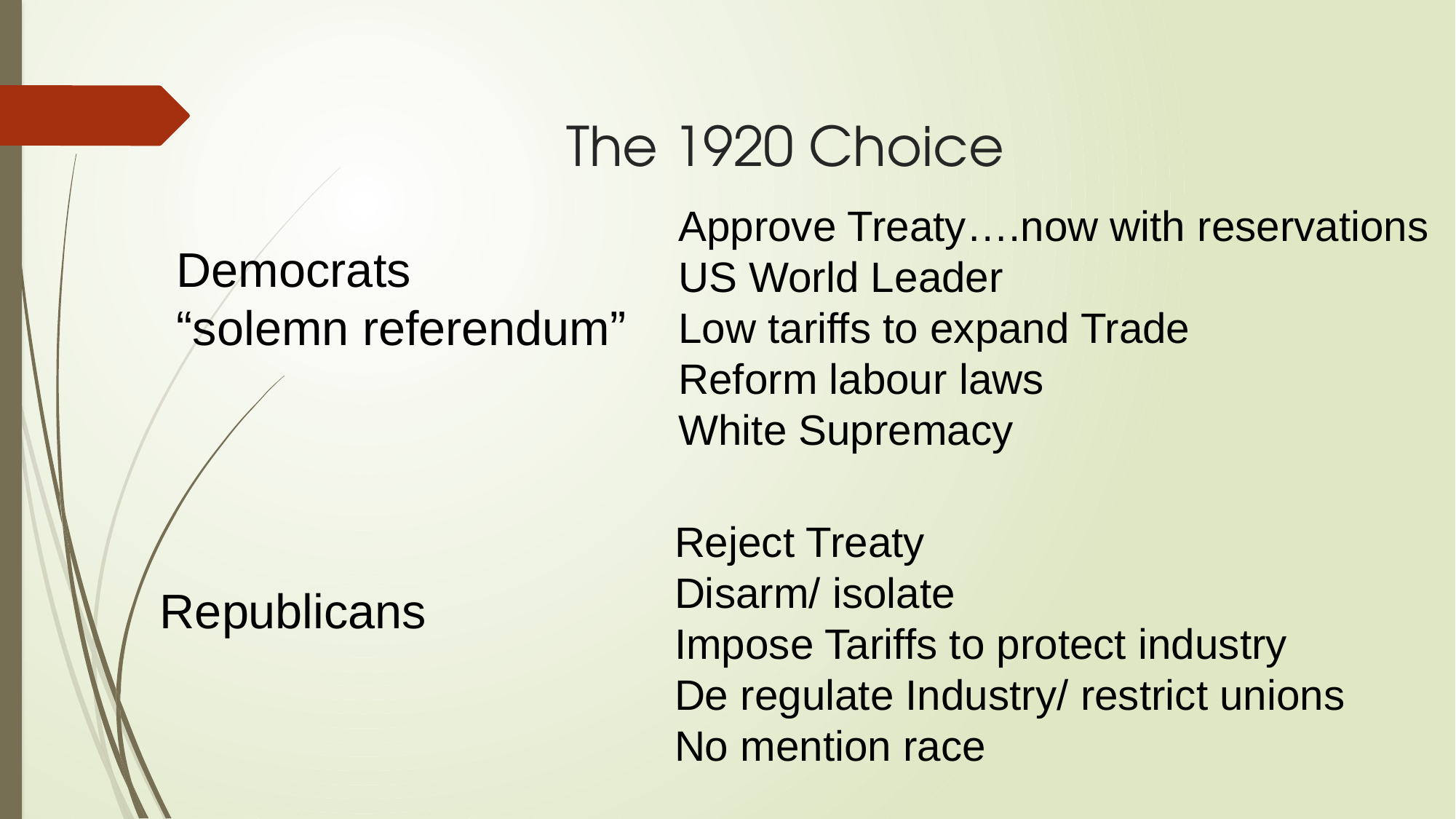

# The 1920 Choice
Approve Treaty….now with reservations
US World Leader
Low tariffs to expand Trade
Reform labour laws
White Supremacy
Democrats
“solemn referendum”
Reject Treaty
Disarm/ isolate
Impose Tariffs to protect industry
De regulate Industry/ restrict unions
No mention race
Republicans